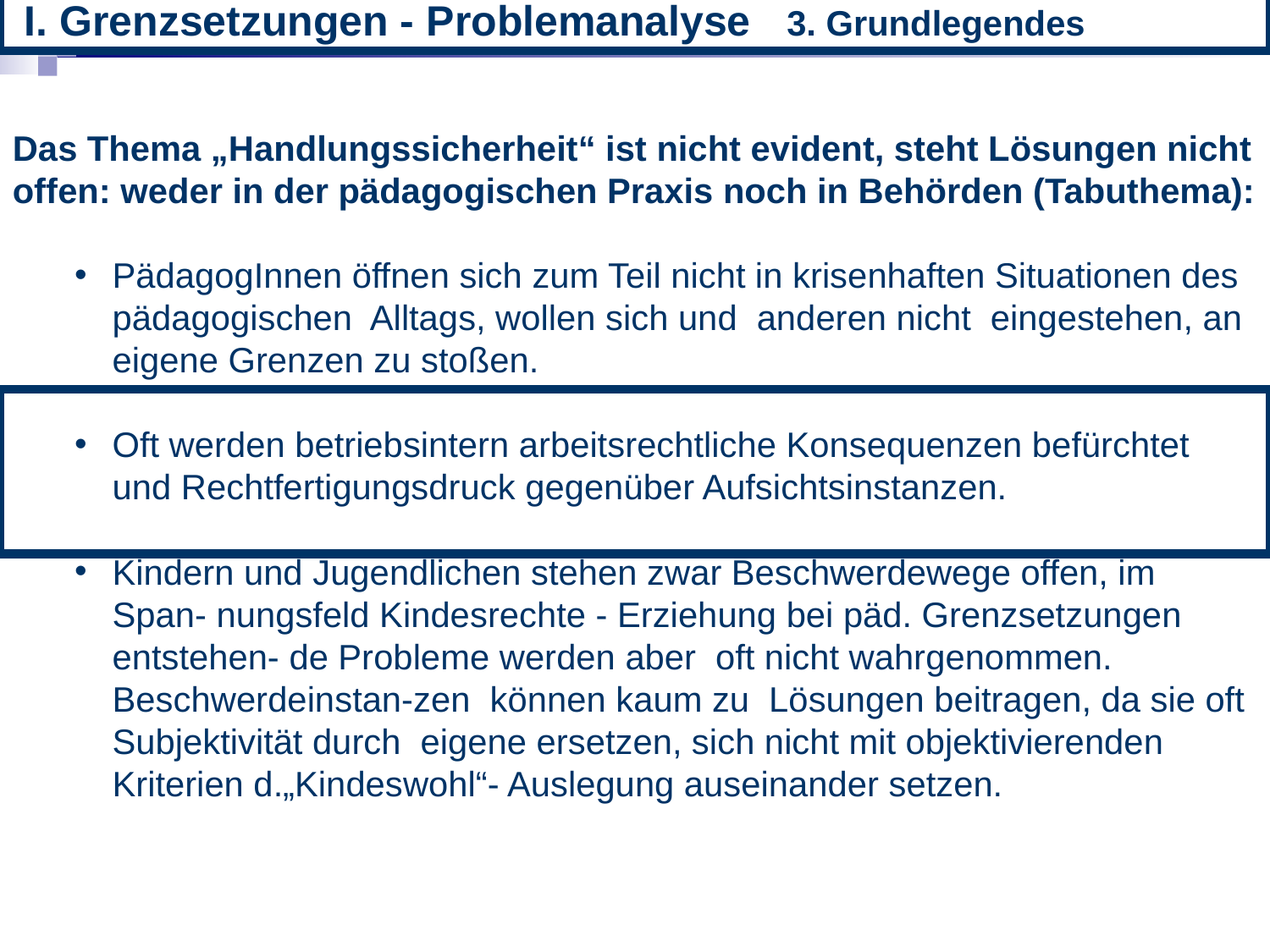

I. Grenzsetzungen - Problemanalyse   3. Grundlegendes

Das Thema „Handlungssicherheit“ ist nicht evident, steht Lösungen nicht offen: weder in der pädagogischen Praxis noch in Behörden (Tabuthema):

PädagogInnen öffnen sich zum Teil nicht in krisenhaften Situationen des pädagogischen  Alltags, wollen sich und  anderen nicht  eingestehen, an eigene Grenzen zu stoßen.

Oft werden betriebsintern arbeitsrechtliche Konsequenzen befürchtet und Rechtfertigungsdruck gegenüber Aufsichtsinstanzen.

Kindern und Jugendlichen stehen zwar Beschwerdewege offen, im Span- nungsfeld Kindesrechte - Erziehung bei päd. Grenzsetzungen entstehen- de Probleme werden aber  oft nicht wahrgenommen. Beschwerdeinstan-zen  können kaum zu  Lösungen beitragen, da sie oft Subjektivität durch  eigene ersetzen, sich nicht mit objektivierenden Kriterien d.„Kindeswohl“- Auslegung auseinander setzen.